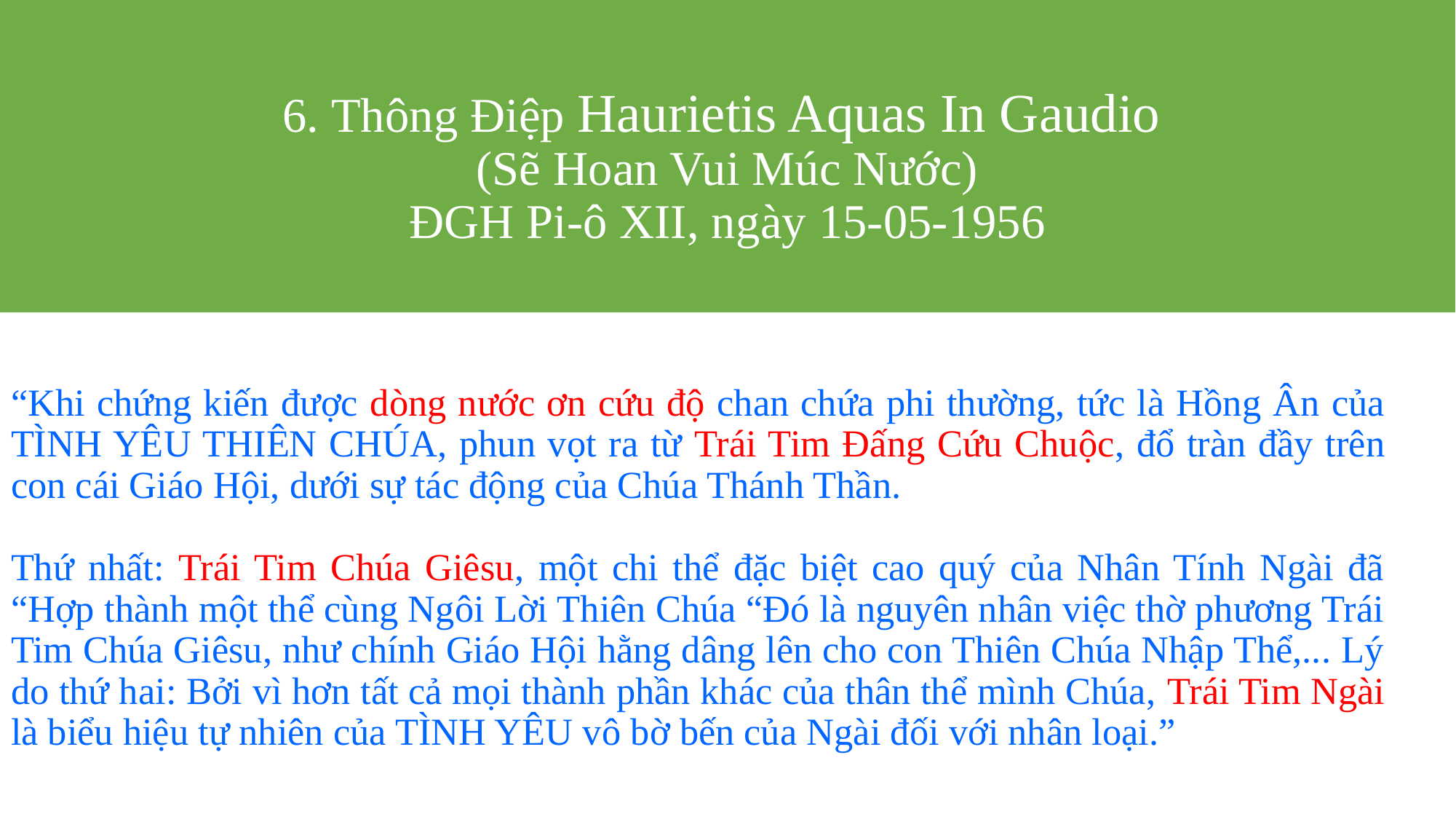

# 6. Thông Điệp Haurietis Aquas In Gaudio (Sẽ Hoan Vui Múc Nước) ĐGH Pi-ô XII, ngày 15-05-1956

“Khi chứng kiến được dòng nước ơn cứu độ chan chứa phi thường, tức là Hồng Ân của TÌNH YÊU THIÊN CHÚA, phun vọt ra từ Trái Tim Đấng Cứu Chuộc, đổ tràn đầy trên con cái Giáo Hội, dưới sự tác động của Chúa Thánh Thần.

Thứ nhất: Trái Tim Chúa Giêsu, một chi thể đặc biệt cao quý của Nhân Tính Ngài đã “Hợp thành một thể cùng Ngôi Lời Thiên Chúa “Đó là nguyên nhân việc thờ phương Trái Tim Chúa Giêsu, như chính Giáo Hội hằng dâng lên cho con Thiên Chúa Nhập Thể,... Lý do thứ hai: Bởi vì hơn tất cả mọi thành phần khác của thân thể mình Chúa, Trái Tim Ngài là biểu hiệu tự nhiên của TÌNH YÊU vô bờ bến của Ngài đối với nhân loại.”